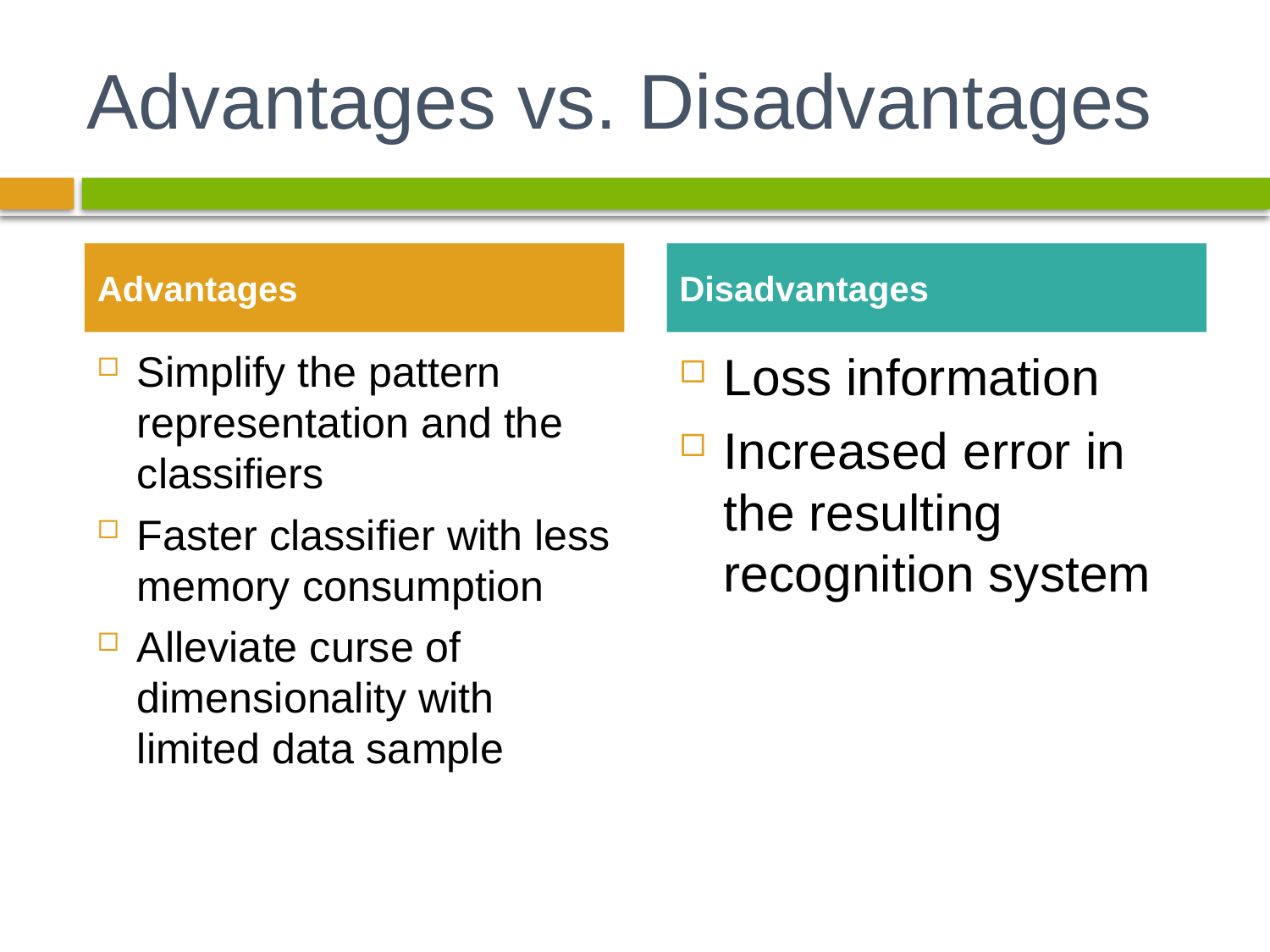

# Advantages vs. Disadvantages
Advantages
Disadvantages
Simplify the pattern representation and the classifiers
Faster classifier with less memory consumption
Alleviate curse of dimensionality with limited data sample
Loss information
Increased error in the resulting recognition system